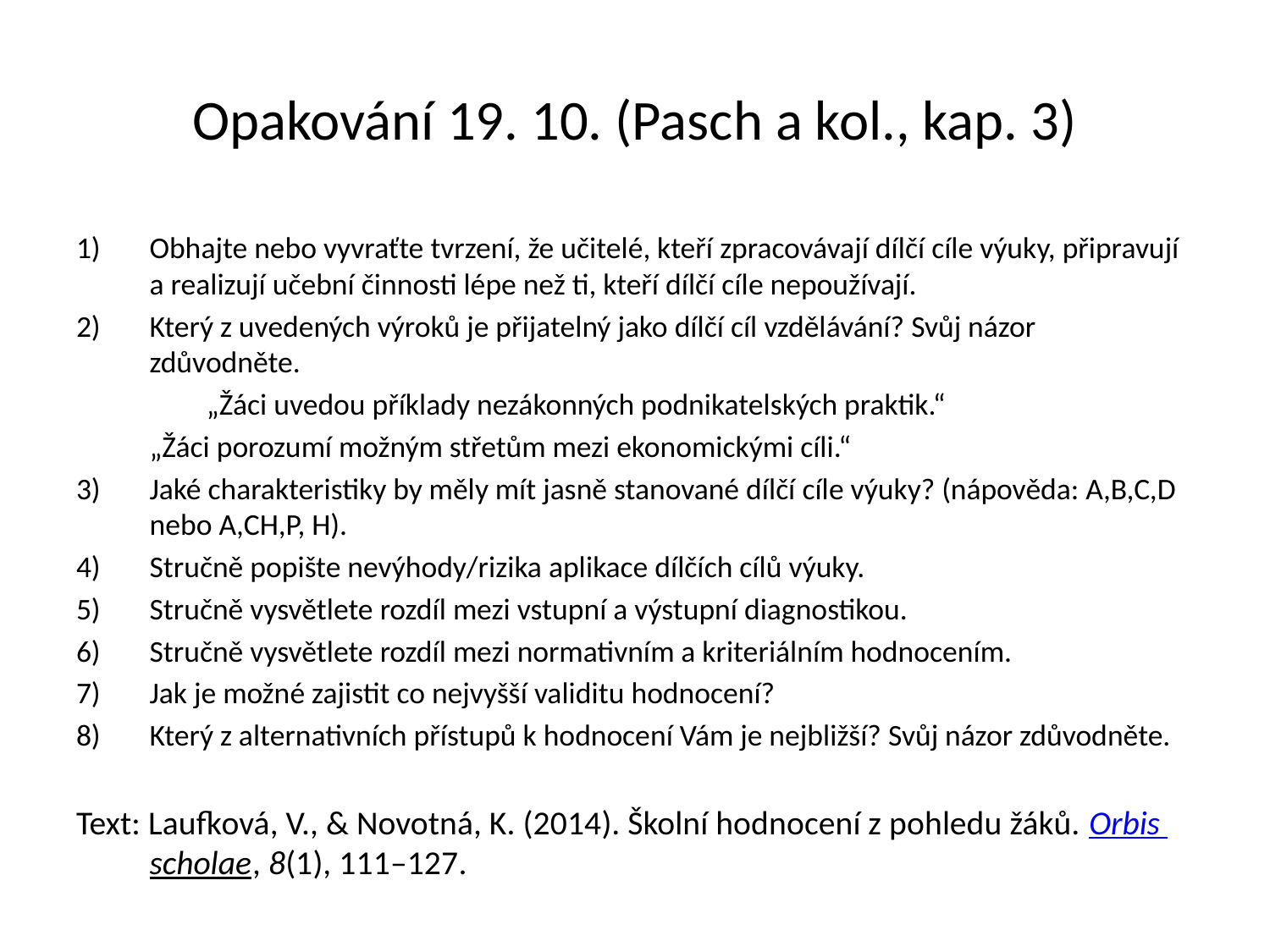

# Opakování 19. 10. (Pasch a kol., kap. 3)
Obhajte nebo vyvraťte tvrzení, že učitelé, kteří zpracovávají dílčí cíle výuky, připravují a realizují učební činnosti lépe než ti, kteří dílčí cíle nepoužívají.
Který z uvedených výroků je přijatelný jako dílčí cíl vzdělávání? Svůj názor zdůvodněte.
	„Žáci uvedou příklady nezákonných podnikatelských praktik.“
		„Žáci porozumí možným střetům mezi ekonomickými cíli.“
3) 	Jaké charakteristiky by měly mít jasně stanované dílčí cíle výuky? (nápověda: A,B,C,D nebo A,CH,P, H).
Stručně popište nevýhody/rizika aplikace dílčích cílů výuky.
Stručně vysvětlete rozdíl mezi vstupní a výstupní diagnostikou.
Stručně vysvětlete rozdíl mezi normativním a kriteriálním hodnocením.
Jak je možné zajistit co nejvyšší validitu hodnocení?
Který z alternativních přístupů k hodnocení Vám je nejbližší? Svůj názor zdůvodněte.

Text: Laufková, V., & Novotná, K. (2014). Školní hodnocení z pohledu žáků. Orbis scholae, 8(1), 111–127.